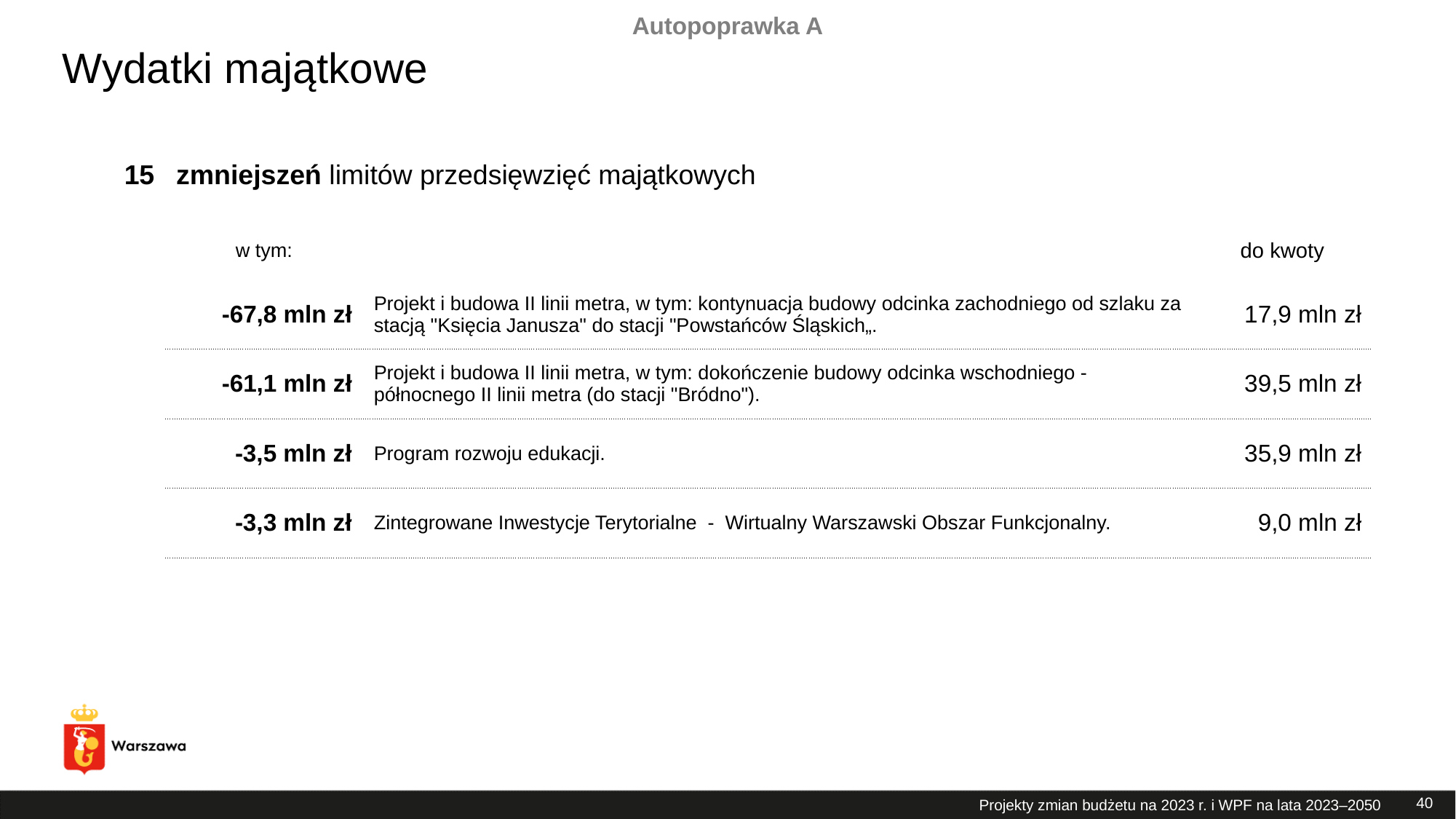

Autopoprawka A
Wydatki majątkowe
| 15 | zmniejszeń limitów przedsięwzięć majątkowych |  |  |
| --- | --- | --- | --- |
|  | w tym: |  | do kwoty |
|  | -67,8 mln zł | Projekt i budowa II linii metra, w tym: kontynuacja budowy odcinka zachodniego od szlaku za stacją "Księcia Janusza" do stacji "Powstańców Śląskich„. | 17,9 mln zł |
|  | -61,1 mln zł | Projekt i budowa II linii metra, w tym: dokończenie budowy odcinka wschodniego - północnego II linii metra (do stacji "Bródno"). | 39,5 mln zł |
|  | -3,5 mln zł | Program rozwoju edukacji. | 35,9 mln zł |
|  | -3,3 mln zł | Zintegrowane Inwestycje Terytorialne - Wirtualny Warszawski Obszar Funkcjonalny. | 9,0 mln zł |
40
Projekty zmian budżetu na 2023 r. i WPF na lata 2023–2050